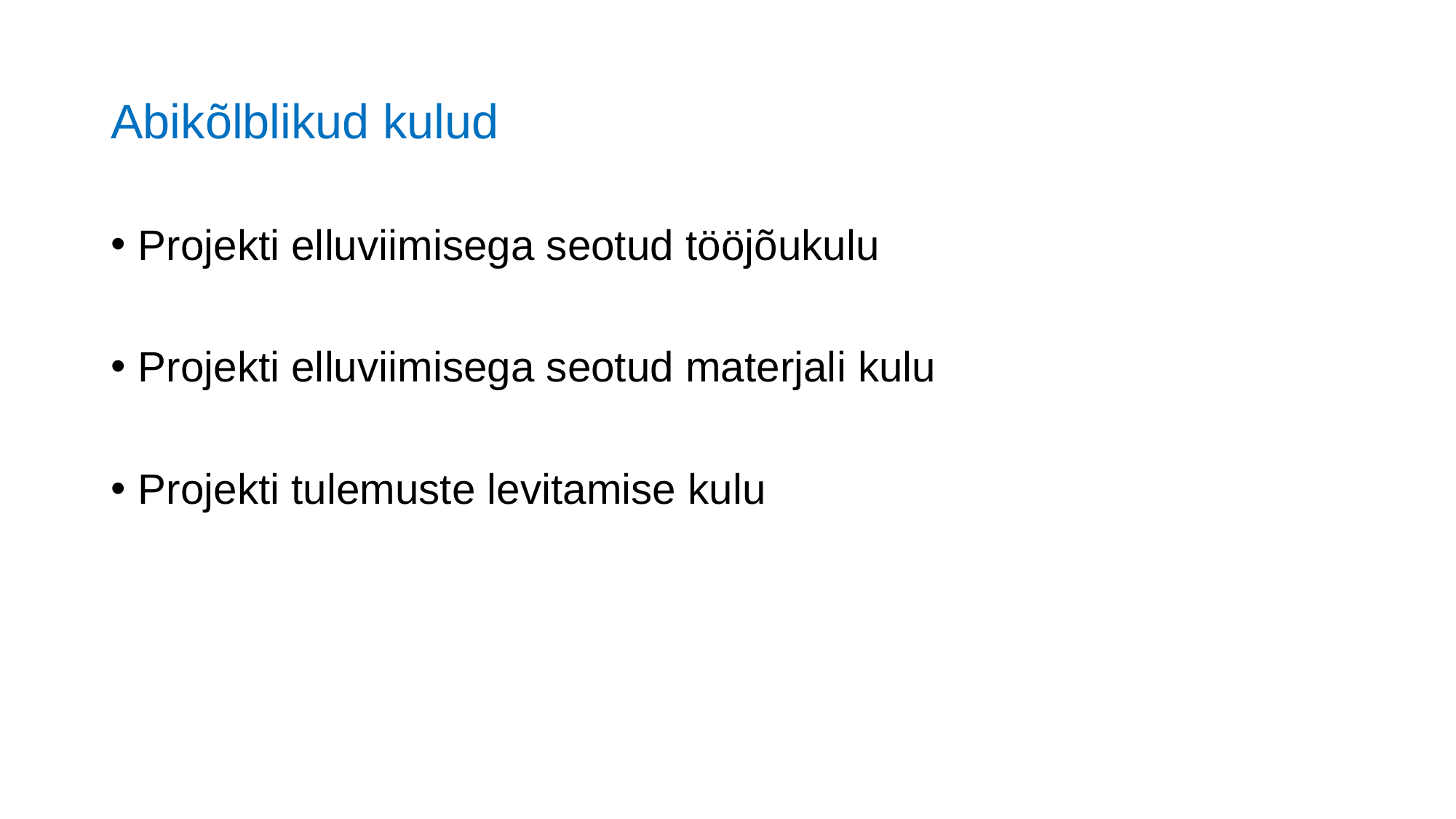

# Abikõlblikud kulud
Projekti elluviimisega seotud tööjõukulu

Projekti elluviimisega seotud materjali kulu

Projekti tulemuste levitamise kulu